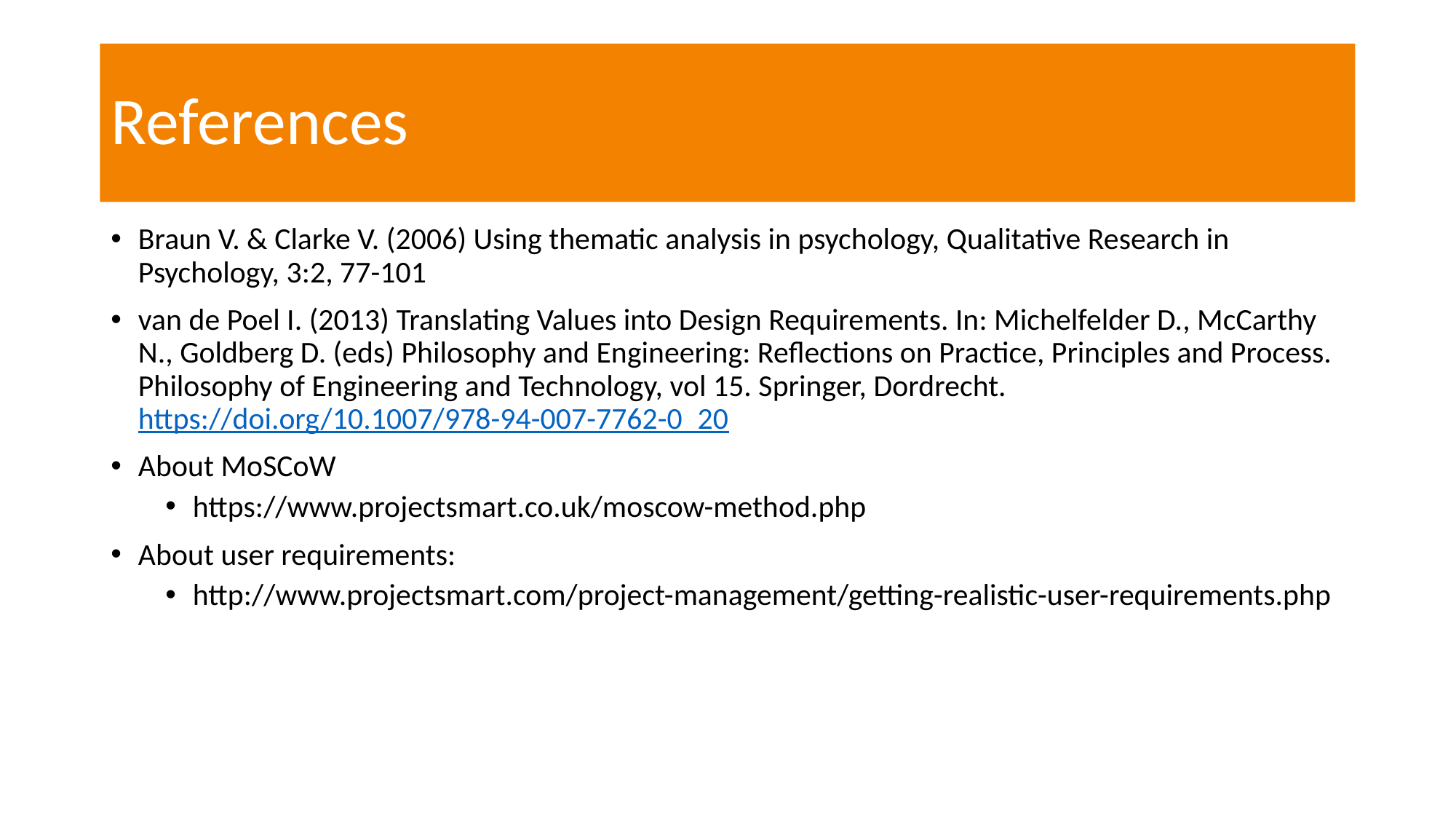

# References
Braun V. & Clarke V. (2006) Using thematic analysis in psychology, Qualitative Research in Psychology, 3:2, 77-101
van de Poel I. (2013) Translating Values into Design Requirements. In: Michelfelder D., McCarthy N., Goldberg D. (eds) Philosophy and Engineering: Reflections on Practice, Principles and Process. Philosophy of Engineering and Technology, vol 15. Springer, Dordrecht. https://doi.org/10.1007/978-94-007-7762-0_20
About MoSCoW
https://www.projectsmart.co.uk/moscow-method.php
About user requirements:
http://www.projectsmart.com/project-management/getting-realistic-user-requirements.php